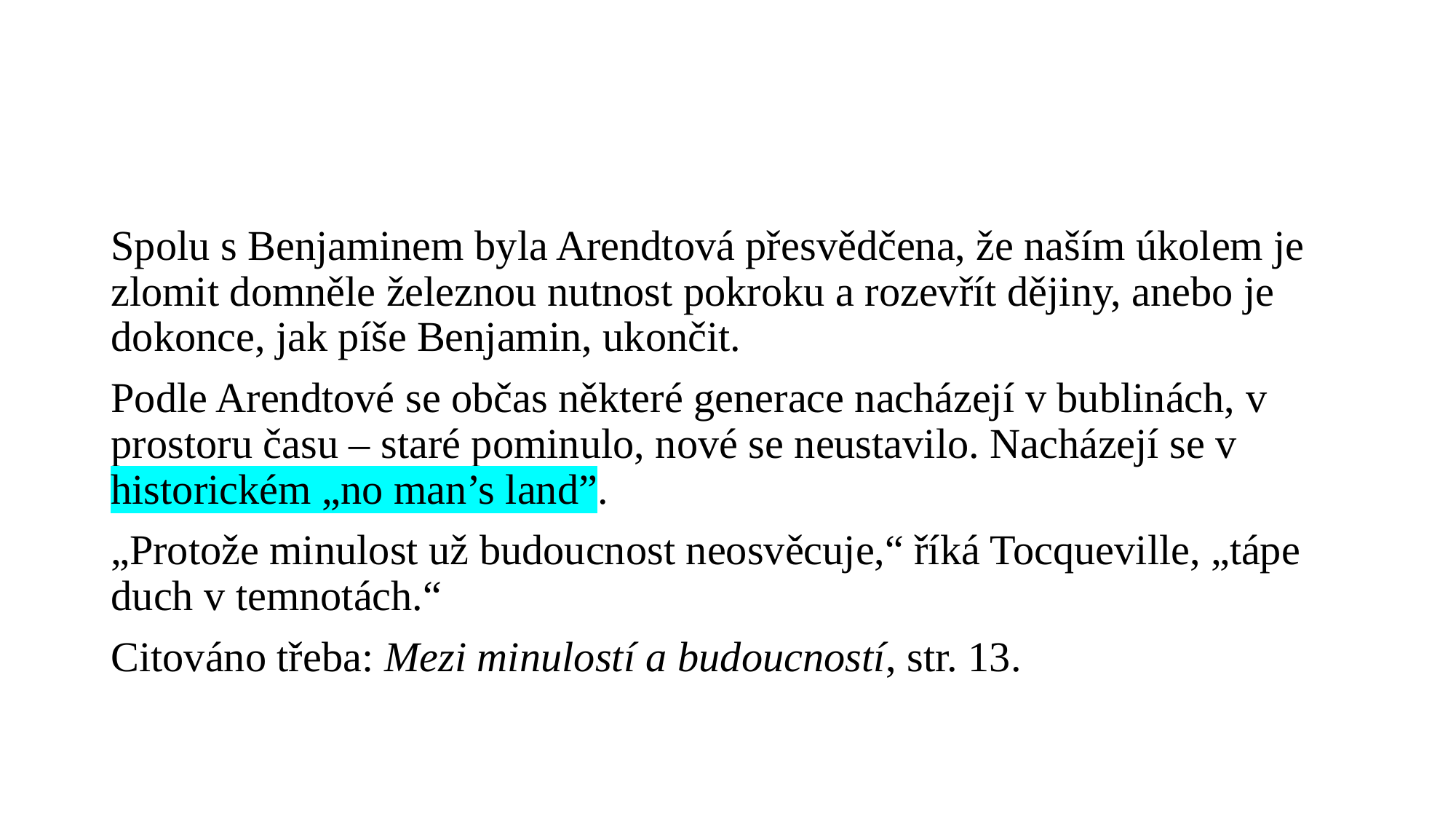

#
Spolu s Benjaminem byla Arendtová přesvědčena, že naším úkolem je zlomit domněle železnou nutnost pokroku a rozevřít dějiny, anebo je dokonce, jak píše Benjamin, ukončit.
Podle Arendtové se občas některé generace nacházejí v bublinách, v prostoru času – staré pominulo, nové se neustavilo. Nacházejí se v historickém „no man’s land”.
„Protože minulost už budoucnost neosvěcuje,“ říká Tocqueville, „tápe duch v temnotách.“
Citováno třeba: Mezi minulostí a budoucností, str. 13.